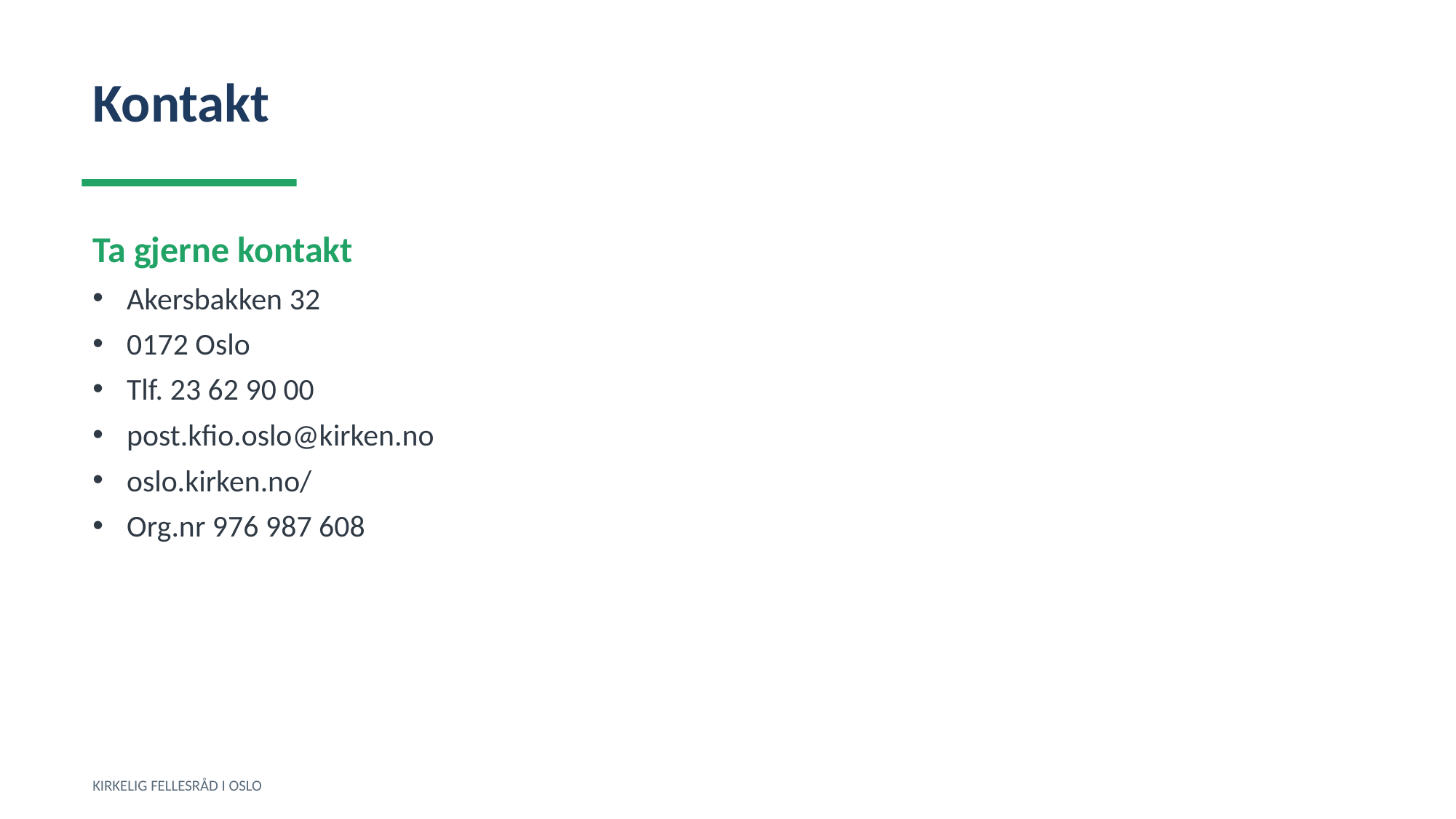

Kontakt

Ta gjerne kontakt
Akersbakken 32
0172 Oslo
Tlf. 23 62 90 00
post.kfio.oslo@kirken.no
oslo.kirken.no/
Org.nr 976 987 608
KIRKELIG FELLESRÅD I OSLO